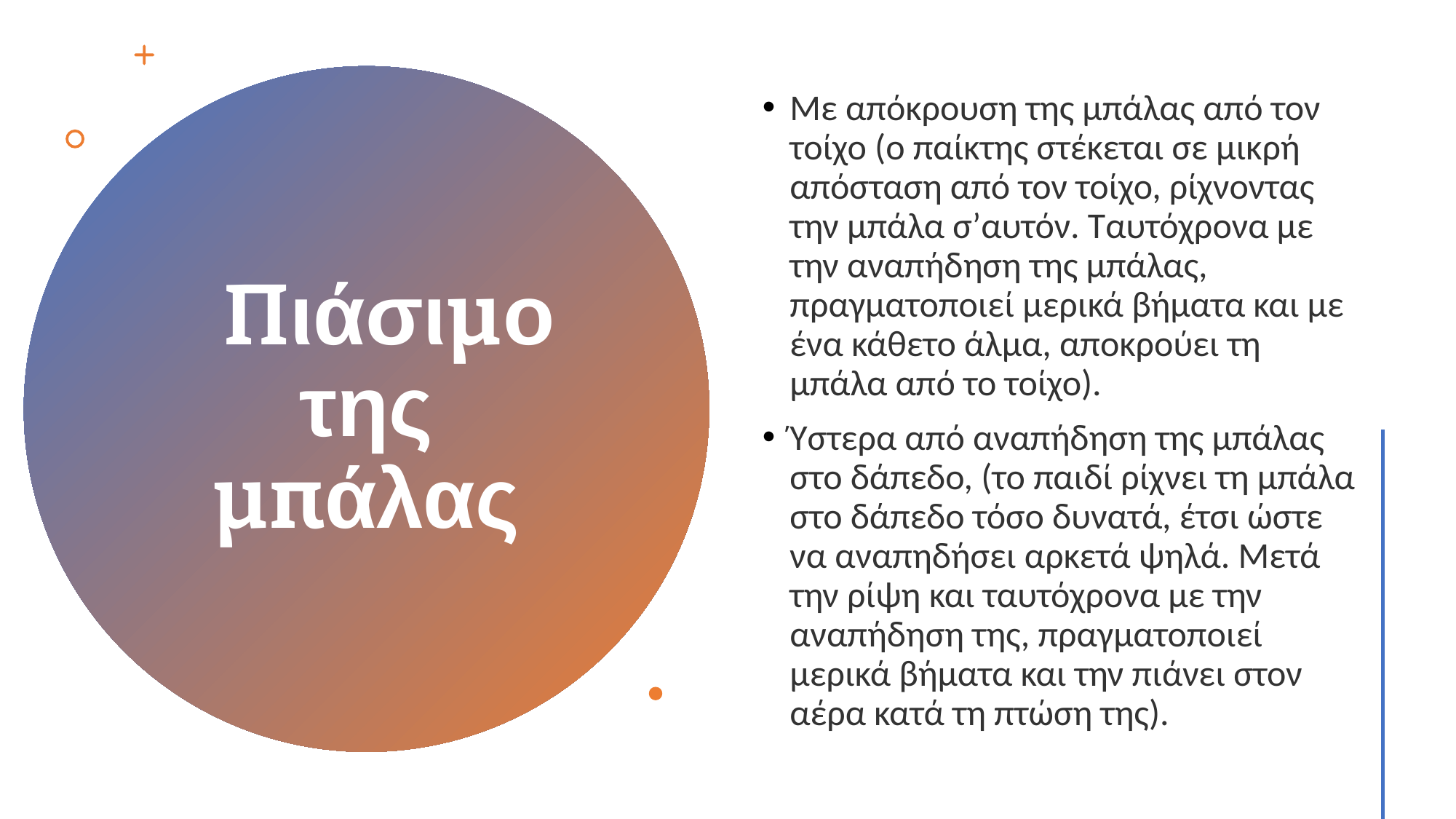

Με απόκρουση της μπάλας από τον τοίχο (ο παίκτης στέκεται σε μικρή απόσταση από τον τοίχο, ρίχνοντας την μπάλα σ’αυτόν. Ταυτόχρονα με την αναπήδηση της μπάλας, πραγματοποιεί μερικά βήματα και με ένα κάθετο άλμα, αποκρούει τη μπάλα από το τοίχο).
Ύστερα από αναπήδηση της μπάλας στο δάπεδο, (το παιδί ρίχνει τη μπάλα στο δάπεδο τόσο δυνατά, έτσι ώστε να αναπηδήσει αρκετά ψηλά. Μετά την ρίψη και ταυτόχρονα με την αναπήδηση της, πραγματοποιεί μερικά βήματα και την πιάνει στον αέρα κατά τη πτώση της).

# Πιάσιμο της μπάλας